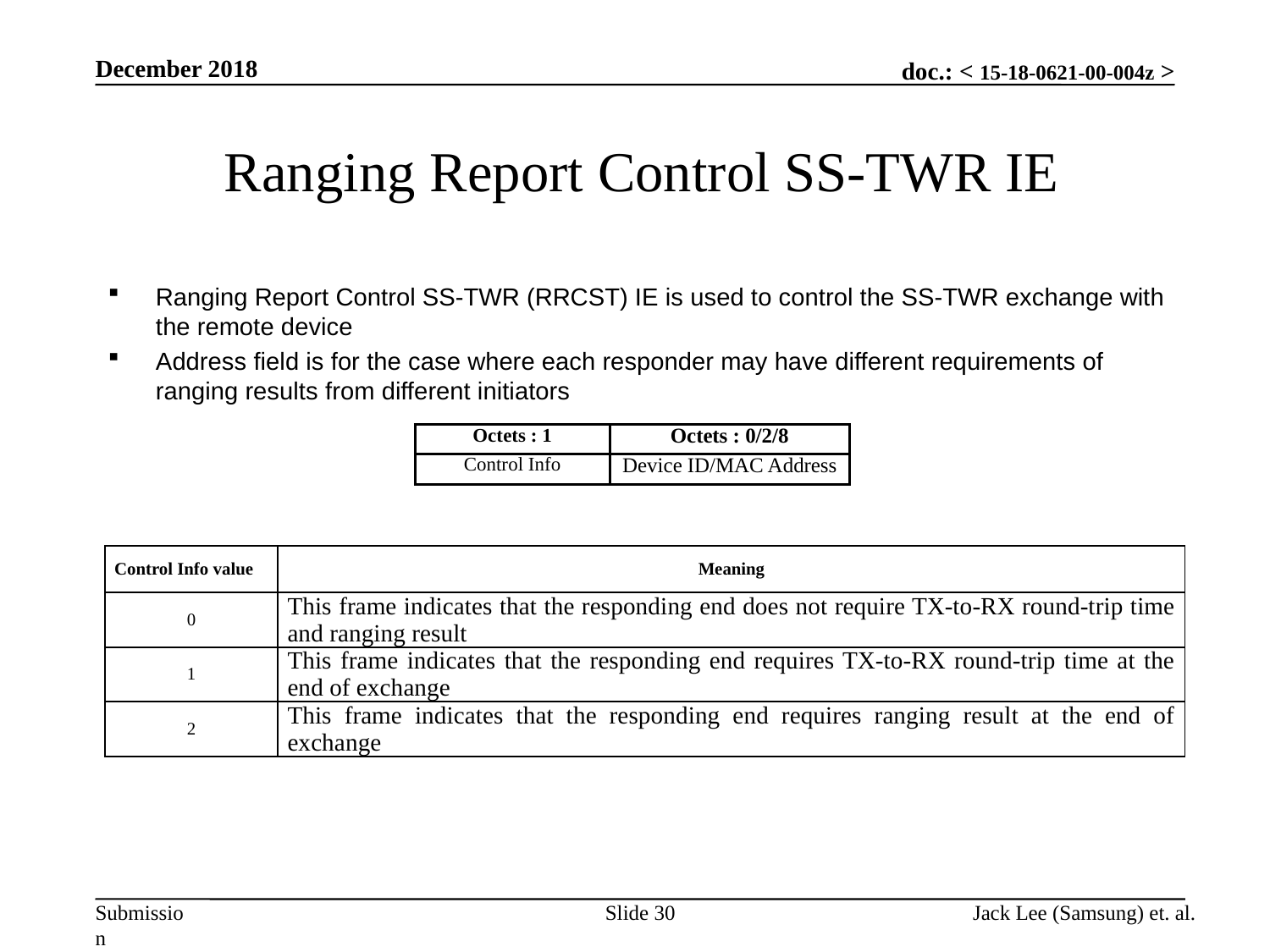

December 2018
# Ranging Report Control SS-TWR IE
Ranging Report Control SS-TWR (RRCST) IE is used to control the SS-TWR exchange with the remote device
Address field is for the case where each responder may have different requirements of ranging results from different initiators

| Octets : 1 | Octets : 0/2/8 |
| --- | --- |
| Control Info | Device ID/MAC Address |
| Control Info value | Meaning |
| --- | --- |
| 0 | This frame indicates that the responding end does not require TX-to-RX round-trip time and ranging result |
| 1 | This frame indicates that the responding end requires TX-to-RX round-trip time at the end of exchange |
| 2 | This frame indicates that the responding end requires ranging result at the end of exchange |
Slide 30
Jack Lee (Samsung) et. al.